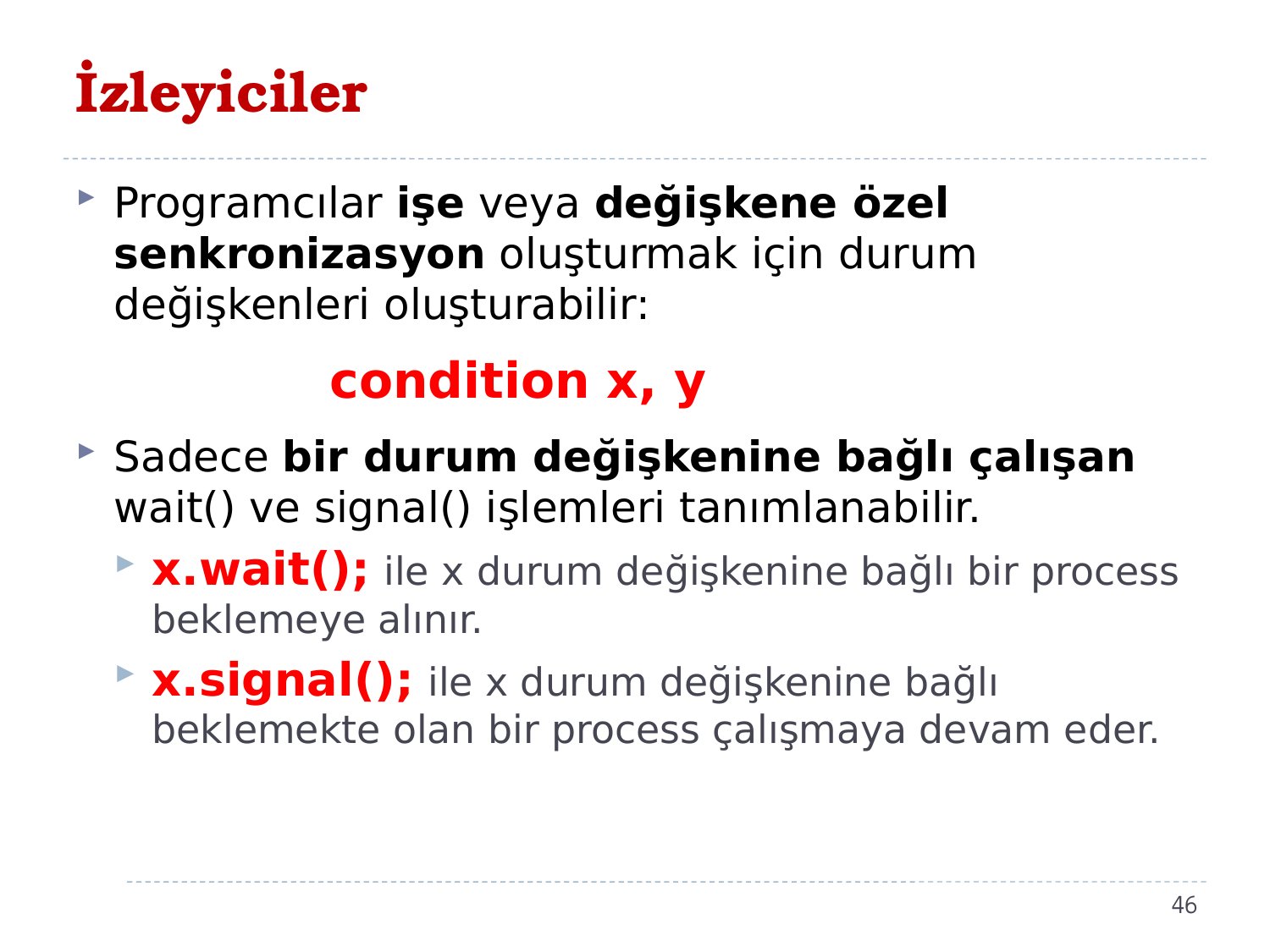

# İzleyiciler
Programcılar işe veya değişkene özel senkronizasyon oluşturmak için durum değişkenleri oluşturabilir:
 		condition x, y
Sadece bir durum değişkenine bağlı çalışan wait() ve signal() işlemleri tanımlanabilir.
x.wait(); ile x durum değişkenine bağlı bir process beklemeye alınır.
x.signal(); ile x durum değişkenine bağlı beklemekte olan bir process çalışmaya devam eder.
46